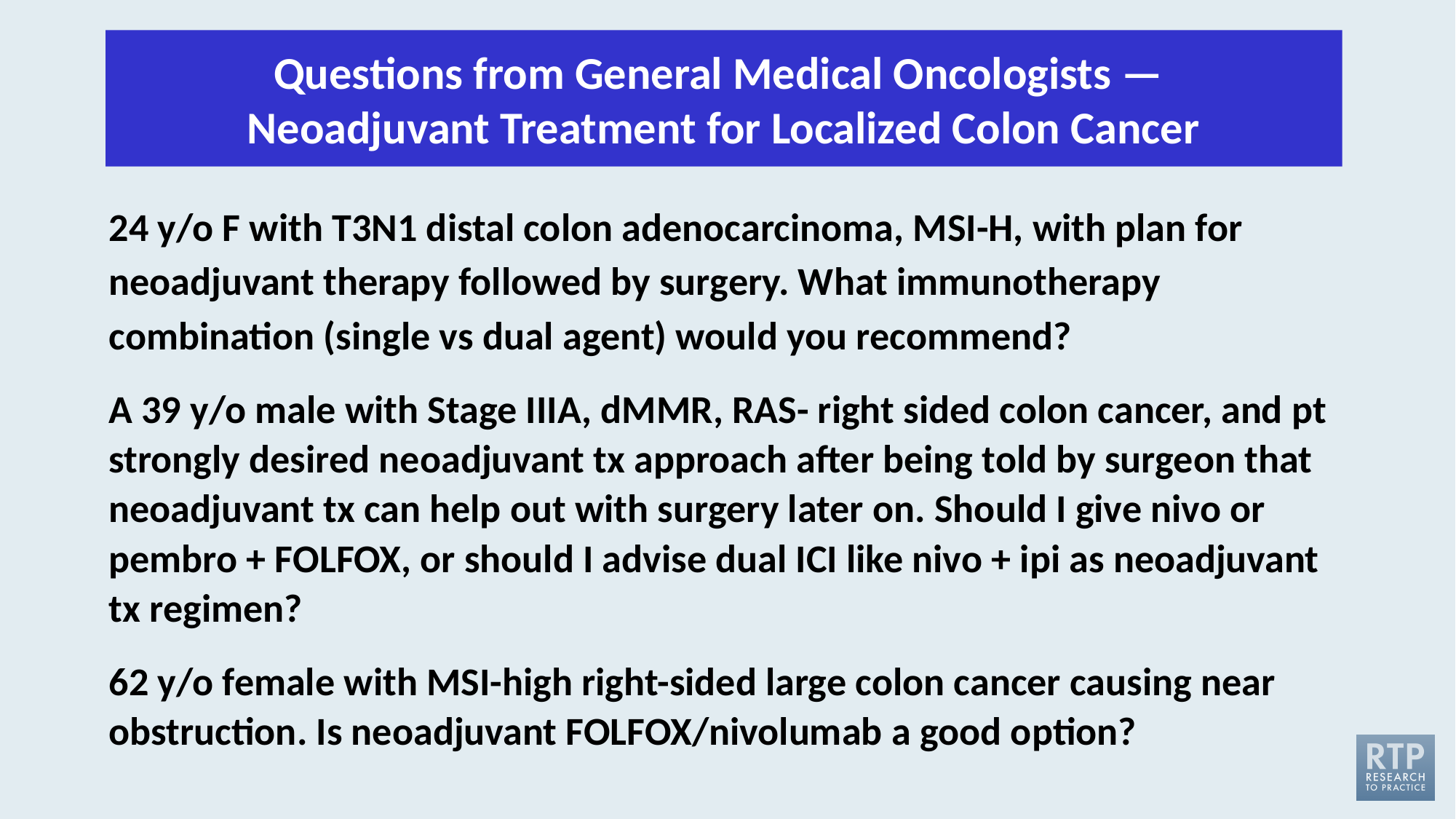

Questions from General Medical Oncologists — 
Neoadjuvant Treatment for Localized Colon Cancer
24 y/o F with T3N1 distal colon adenocarcinoma, MSI-H, with plan for neoadjuvant therapy followed by surgery. What immunotherapy combination (single vs dual agent) would you recommend?
A 39 y/o male with Stage IIIA, dMMR, RAS- right sided colon cancer, and pt strongly desired neoadjuvant tx approach after being told by surgeon that neoadjuvant tx can help out with surgery later on. Should I give nivo or pembro + FOLFOX, or should I advise dual ICI like nivo + ipi as neoadjuvant
tx regimen?
62 y/o female with MSI-high right-sided large colon cancer causing near obstruction. Is neoadjuvant FOLFOX/nivolumab a good option?